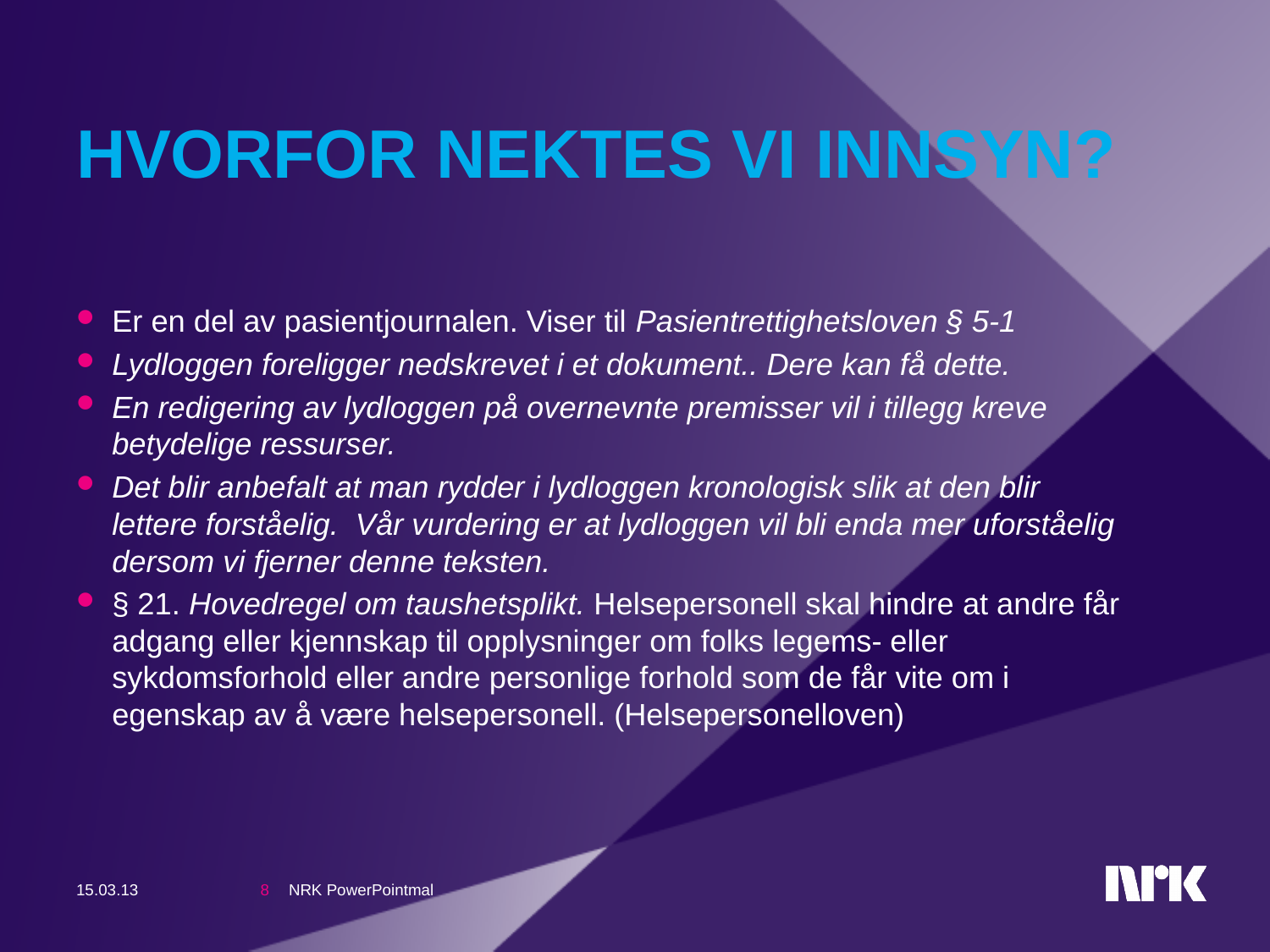

# Hvorfor nektes vi innsyn?

Er en del av pasientjournalen. Viser til Pasientrettighetsloven § 5-1
Lydloggen foreligger nedskrevet i et dokument.. Dere kan få dette.
En redigering av lydloggen på overnevnte premisser vil i tillegg kreve betydelige ressurser.
Det blir anbefalt at man rydder i lydloggen kronologisk slik at den blir lettere forståelig.  Vår vurdering er at lydloggen vil bli enda mer uforståelig dersom vi fjerner denne teksten.
§ 21. Hovedregel om taushetsplikt. Helsepersonell skal hindre at andre får adgang eller kjennskap til opplysninger om folks legems- eller sykdomsforhold eller andre personlige forhold som de får vite om i egenskap av å være helsepersonell. (Helsepersonelloven)
NRK PowerPointmal
15.03.13
8